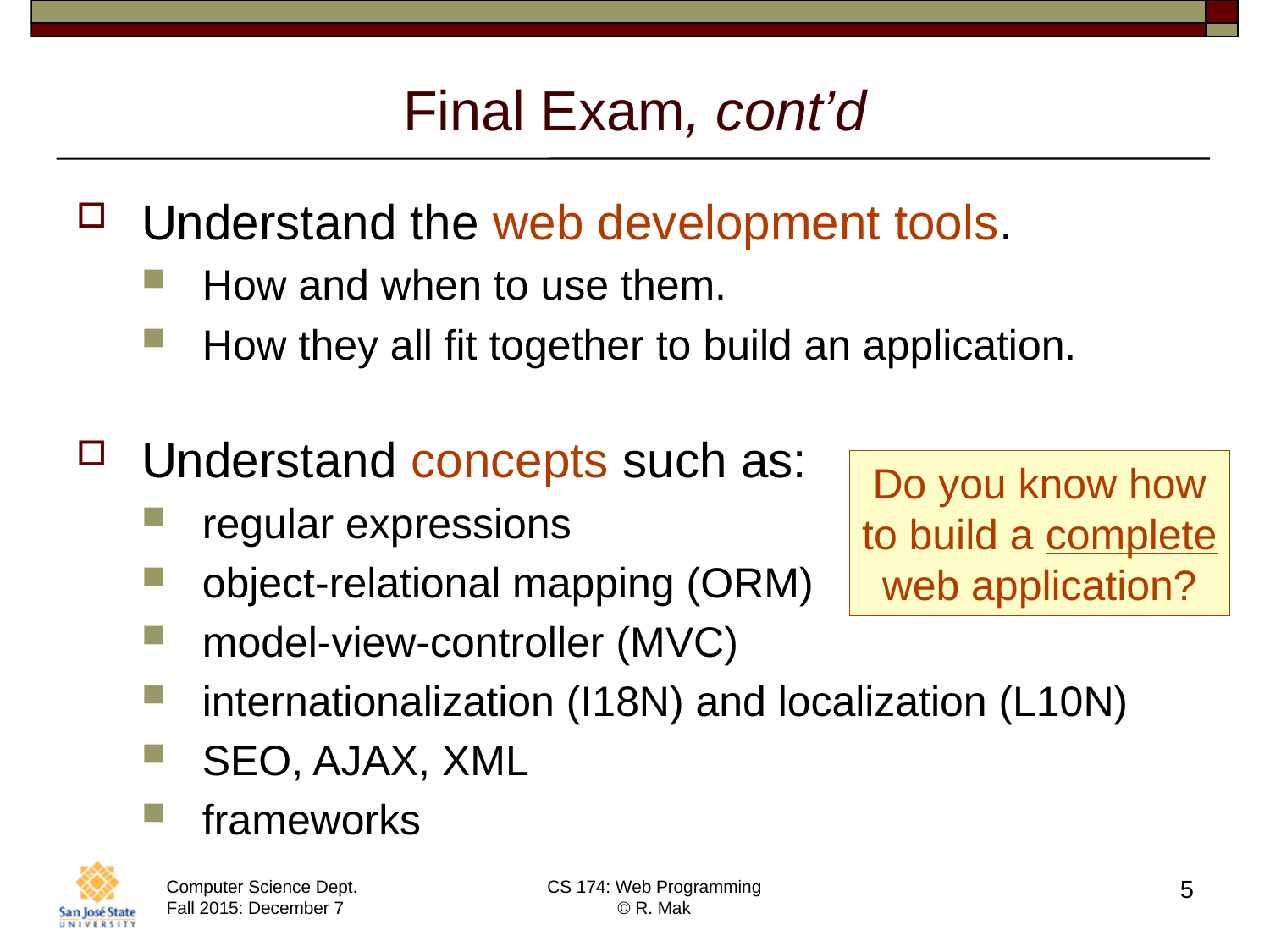

# Final Exam, cont’d
Understand the web development tools.
How and when to use them.
How they all fit together to build an application.

Understand concepts such as:
regular expressions
object-relational mapping (ORM)
model-view-controller (MVC)
internationalization (I18N) and localization (L10N)
SEO, AJAX, XML
frameworks
Do you know how
to build a complete
web application?
5